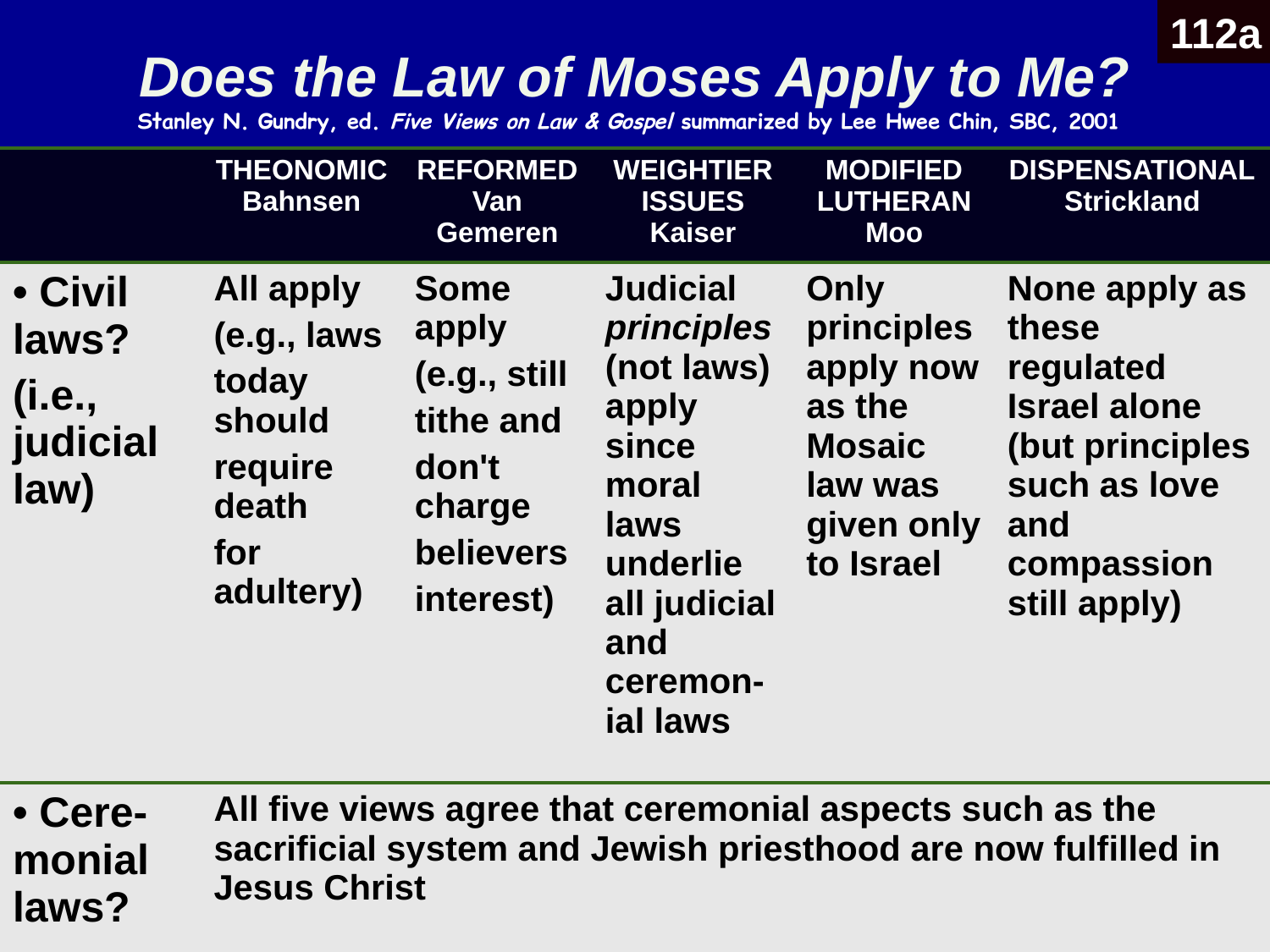

Does the Law of Moses Apply to Me?
112a
Stanley N. Gundry, ed. Five Views on Law & Gospel summarized by Lee Hwee Chin, SBC, 2001
|  | THEONOMIC Bahnsen | REFORMED Van Gemeren | WEIGHTIER ISSUES Kaiser | MODIFIED LUTHERAN Moo | DISPENSATIONAL Strickland |
| --- | --- | --- | --- | --- | --- |
| • Civil laws? (i.e., judicial law) | All apply (e.g., laws today should require death for adultery) | Some apply (e.g., still tithe and don't charge believers interest) | Judicial principles (not laws) apply since moral laws underlie all judicial and ceremon-ial laws | Only principles apply now as the Mosaic law was given only to Israel | None apply as these regulated Israel alone (but principles such as love and compassion still apply) |
| • Cere-monial laws? | All five views agree that ceremonial aspects such as the sacrificial system and Jewish priesthood are now fulfilled in Jesus Christ |  |  |  |  |